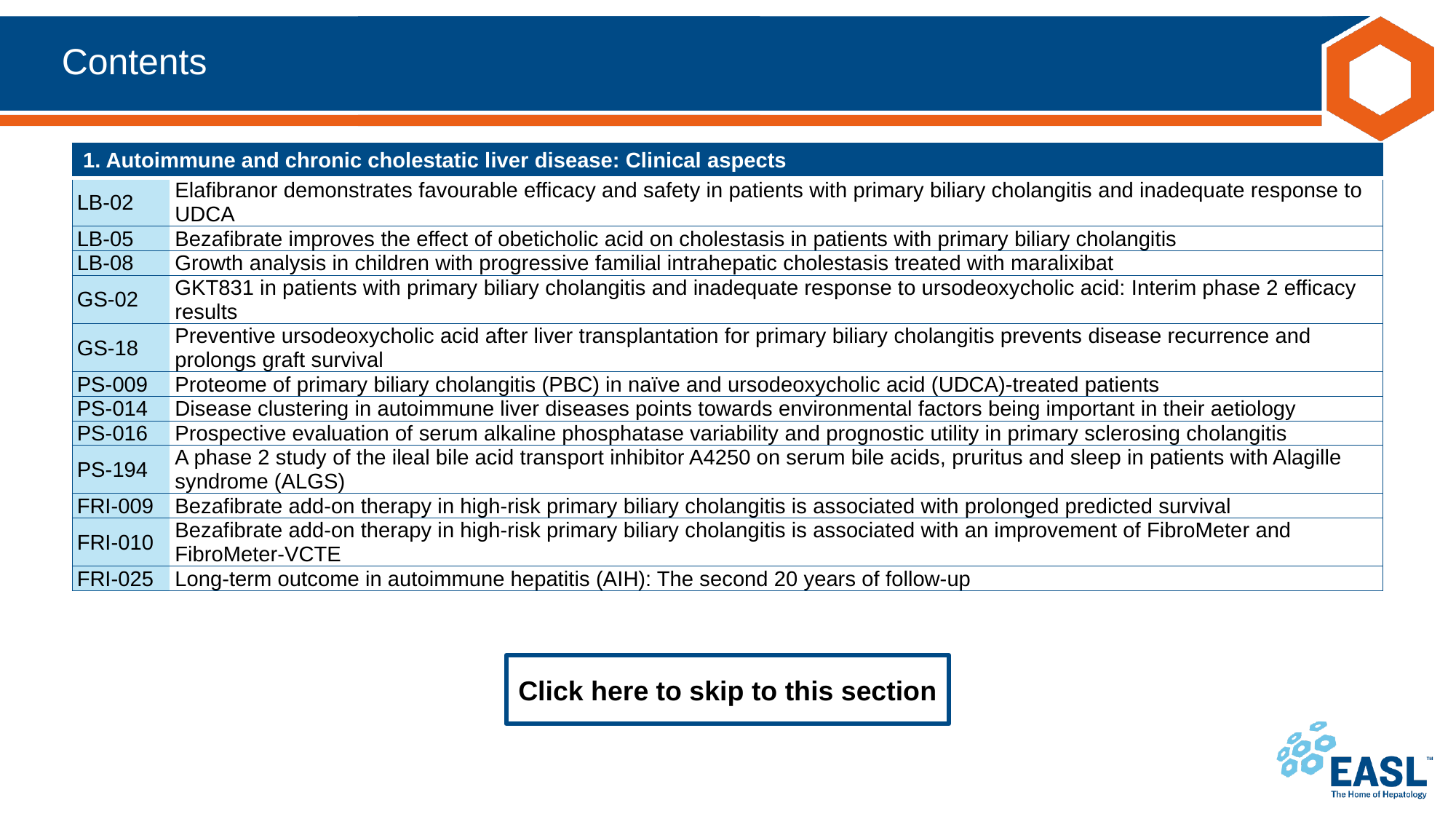

# Contents
| 1. Autoimmune and chronic cholestatic liver disease: Clinical aspects |  |
| --- | --- |
| LB-02 | Elafibranor demonstrates favourable efficacy and safety in patients with primary biliary cholangitis and inadequate response to UDCA |
| LB-05 | Bezafibrate improves the effect of obeticholic acid on cholestasis in patients with primary biliary cholangitis |
| LB-08 | Growth analysis in children with progressive familial intrahepatic cholestasis treated with maralixibat |
| GS-02 | GKT831 in patients with primary biliary cholangitis and inadequate response to ursodeoxycholic acid: Interim phase 2 efficacy results |
| GS-18 | Preventive ursodeoxycholic acid after liver transplantation for primary biliary cholangitis prevents disease recurrence and prolongs graft survival |
| PS-009 | Proteome of primary biliary cholangitis (PBC) in naïve and ursodeoxycholic acid (UDCA)-treated patients |
| PS-014 | Disease clustering in autoimmune liver diseases points towards environmental factors being important in their aetiology |
| PS-016 | Prospective evaluation of serum alkaline phosphatase variability and prognostic utility in primary sclerosing cholangitis |
| PS-194 | A phase 2 study of the ileal bile acid transport inhibitor A4250 on serum bile acids, pruritus and sleep in patients with Alagille syndrome (ALGS) |
| FRI-009 | Bezafibrate add-on therapy in high-risk primary biliary cholangitis is associated with prolonged predicted survival |
| FRI-010 | Bezafibrate add-on therapy in high-risk primary biliary cholangitis is associated with an improvement of FibroMeter and FibroMeter-VCTE |
| FRI-025 | Long-term outcome in autoimmune hepatitis (AIH): The second 20 years of follow-up |
Click here to skip to this section